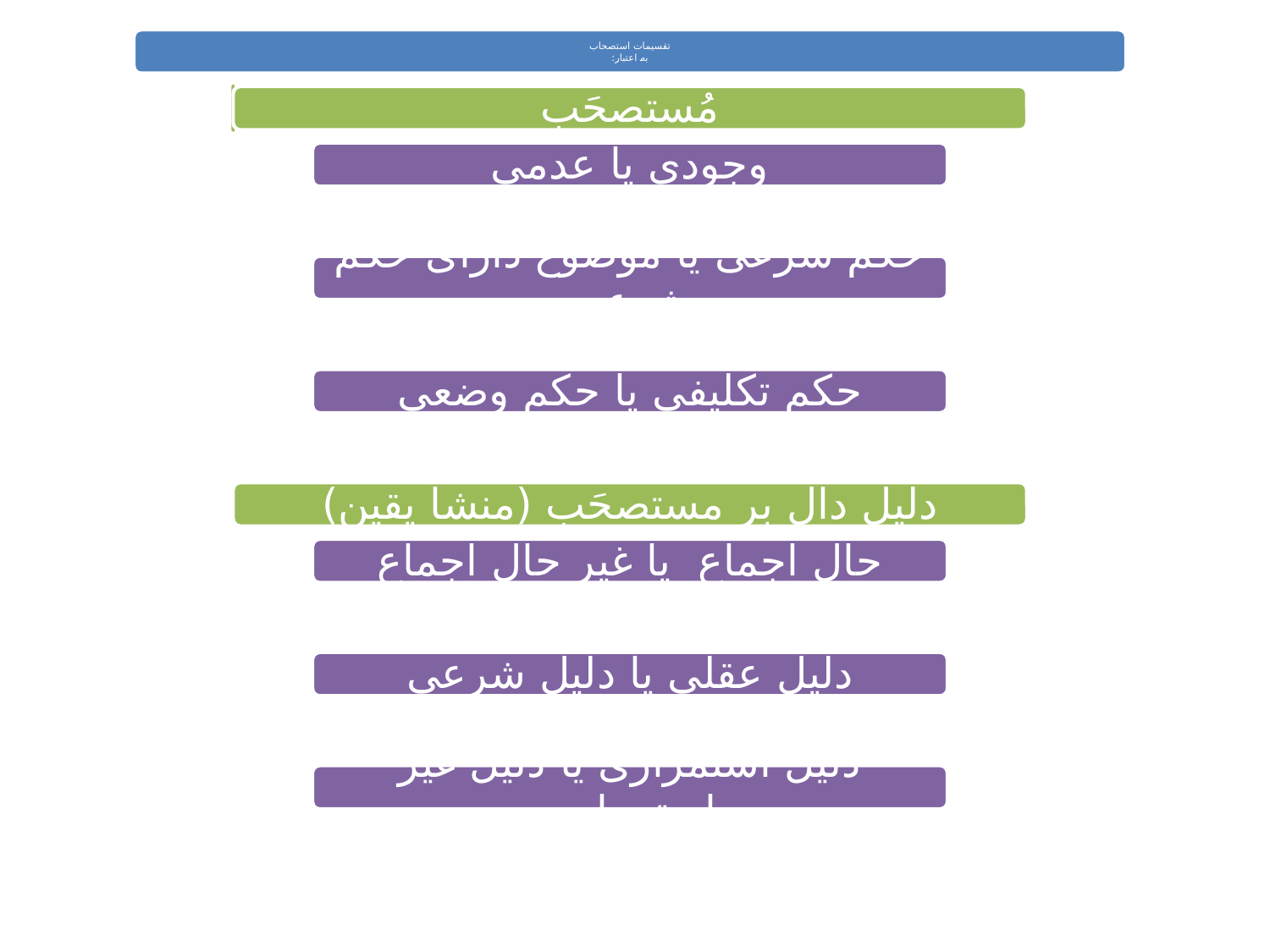

تقسيمات استصحاب
وجودی یا عدمی
حکم شرعی یا موضوع دارای حکم شرعی
دلیل استمراری یا دلیل غیر استمراری
دلیل عقلی یا دلیل شرعی
حال اجماع  یا غیر حال اجماع
حکم تکلیفی یا حکم وضعی